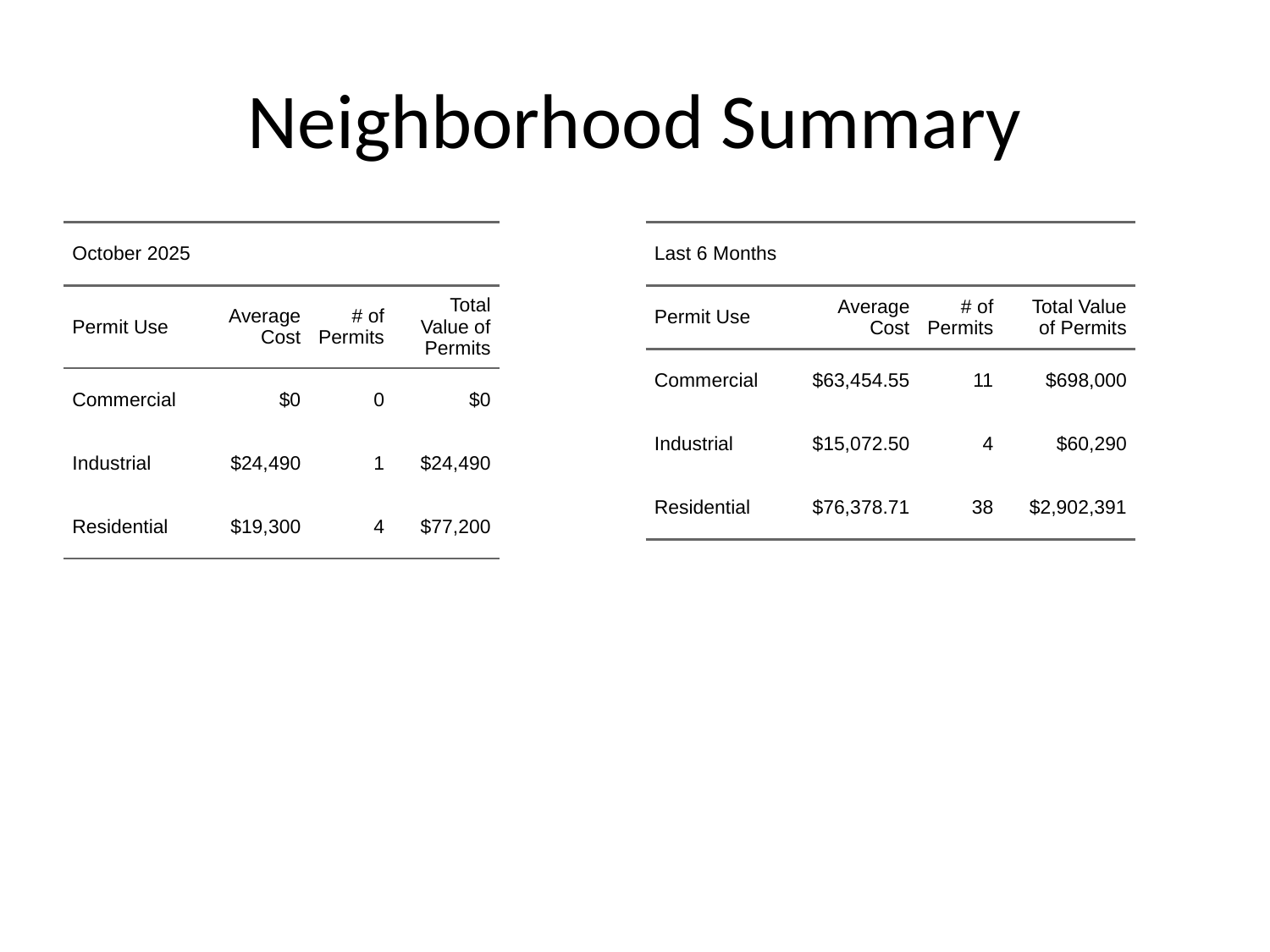

# Neighborhood Summary
| October 2025 | October 2025 | October 2025 | October 2025 |
| --- | --- | --- | --- |
| Permit Use | Average Cost | # of Permits | Total Value of Permits |
| Commercial | $0 | 0 | $0 |
| Industrial | $24,490 | 1 | $24,490 |
| Residential | $19,300 | 4 | $77,200 |
| Last 6 Months | Last 6 Months | Last 6 Months | Last 6 Months |
| --- | --- | --- | --- |
| Permit Use | Average Cost | # of Permits | Total Value of Permits |
| Commercial | $63,454.55 | 11 | $698,000 |
| Industrial | $15,072.50 | 4 | $60,290 |
| Residential | $76,378.71 | 38 | $2,902,391 |